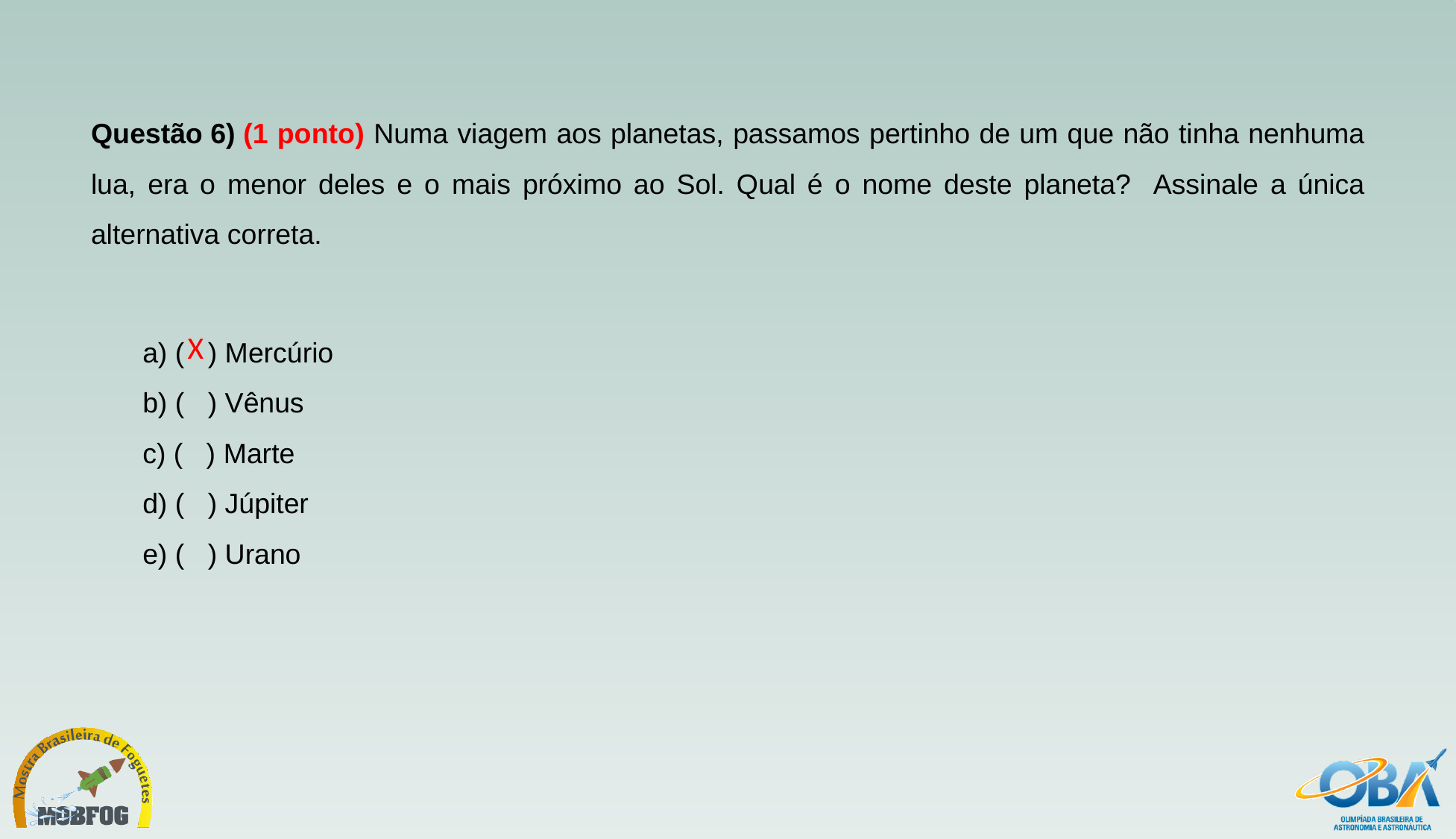

Questão 6) (1 ponto) Numa viagem aos planetas, passamos pertinho de um que não tinha nenhuma lua, era o menor deles e o mais próximo ao Sol. Qual é o nome deste planeta?  Assinale a única alternativa correta.

a) (   ) Mercúrio
b) (   ) Vênus
c) (   ) Marte
d) (   ) Júpiter
e) (   ) Urano
X